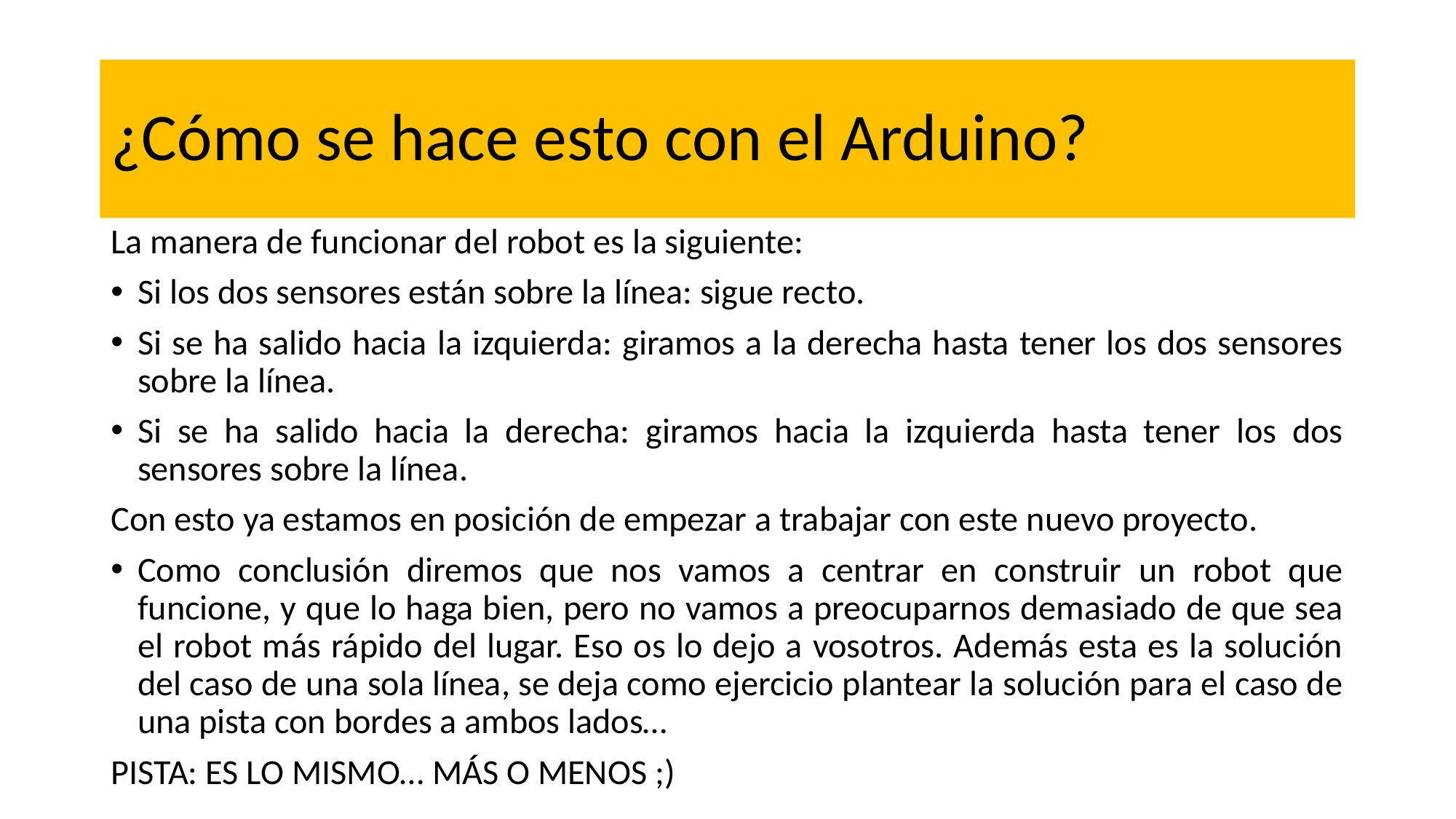

# ¿Cómo se hace esto con el Arduino?
¿Cómo se hace esto con el Arduino?
La manera de funcionar del robot es la siguiente:
Si los dos sensores están sobre la línea: sigue recto.
Si se ha salido hacia la izquierda: giramos a la derecha hasta tener los dos sensores sobre la línea.
Si se ha salido hacia la derecha: giramos hacia la izquierda hasta tener los dos sensores sobre la línea.
Con esto ya estamos en posición de empezar a trabajar con este nuevo proyecto.
Como conclusión diremos que nos vamos a centrar en construir un robot que funcione, y que lo haga bien, pero no vamos a preocuparnos demasiado de que sea el robot más rápido del lugar. Eso os lo dejo a vosotros. Además esta es la solución del caso de una sola línea, se deja como ejercicio plantear la solución para el caso de una pista con bordes a ambos lados…
PISTA: ES LO MISMO… MÁS O MENOS ;)